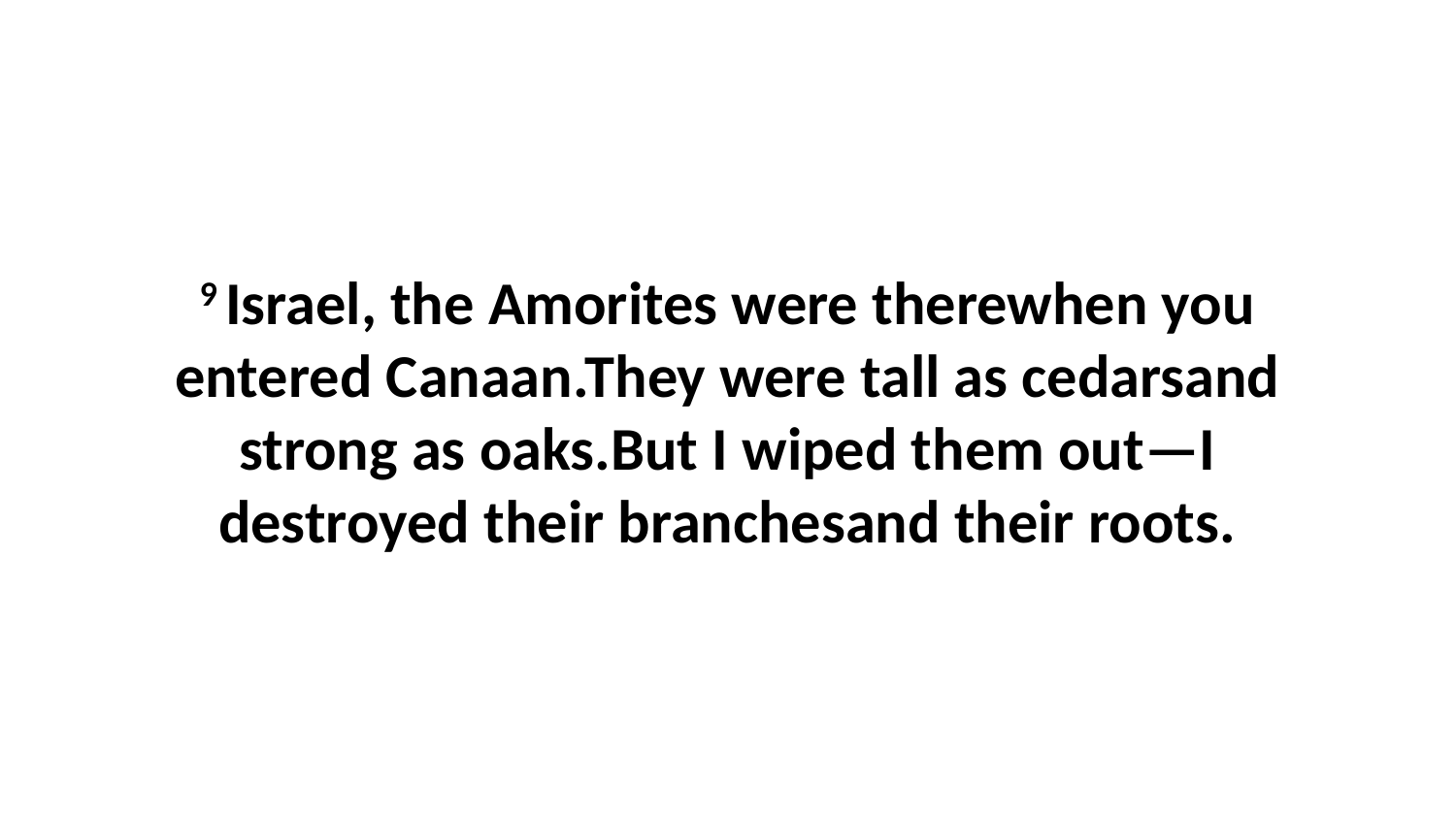

9 Israel, the Amorites were therewhen you entered Canaan.They were tall as cedarsand strong as oaks.But I wiped them out—I destroyed their branchesand their roots.